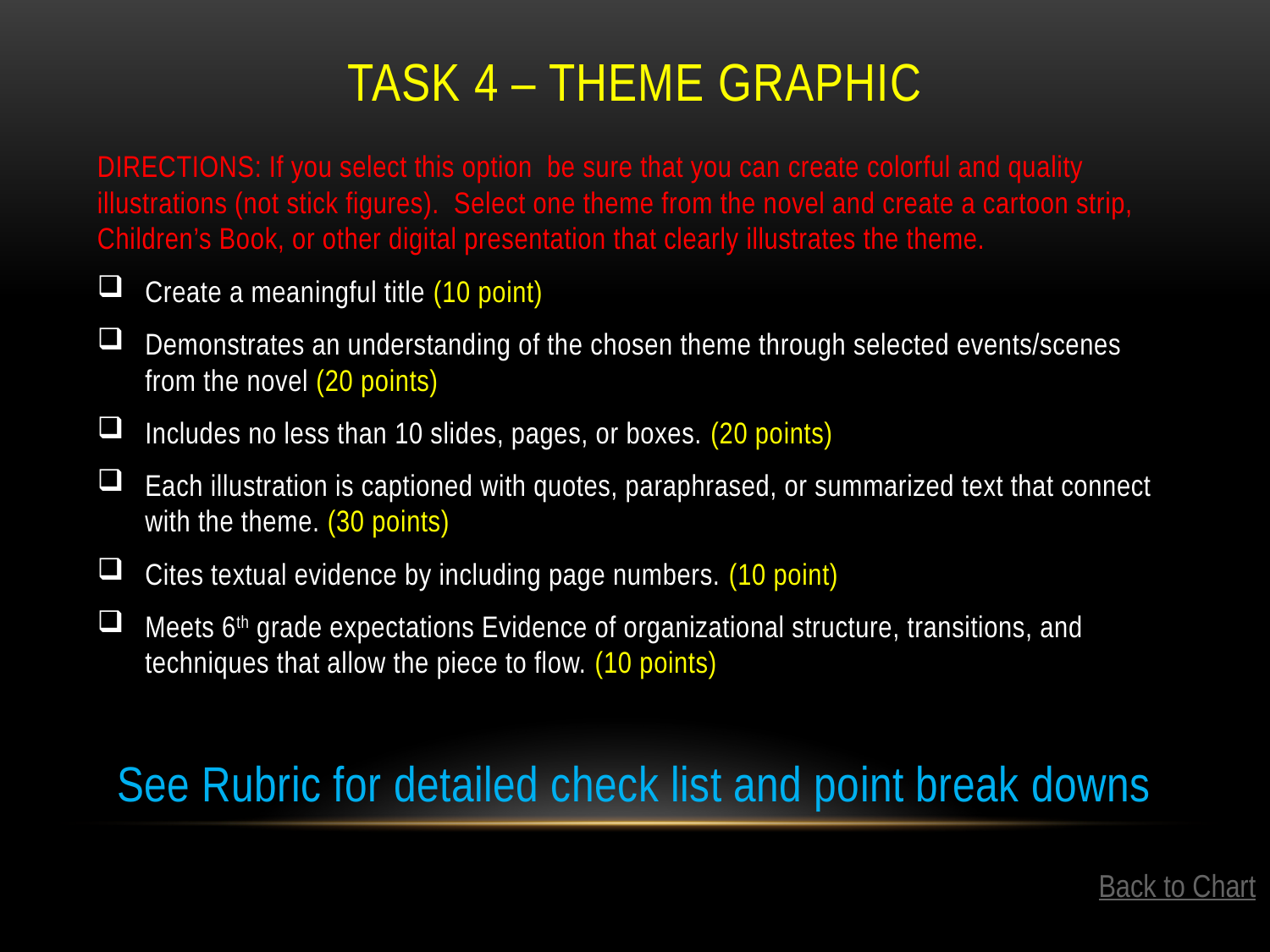

# Task 4 – Theme Graphic
DIRECTIONS: If you select this option  be sure that you can create colorful and quality illustrations (not stick figures).  Select one theme from the novel and create a cartoon strip, Children’s Book, or other digital presentation that clearly illustrates the theme.
Create a meaningful title (10 point)
Demonstrates an understanding of the chosen theme through selected events/scenes from the novel (20 points)
Includes no less than 10 slides, pages, or boxes. (20 points)
Each illustration is captioned with quotes, paraphrased, or summarized text that connect with the theme. (30 points)
Cites textual evidence by including page numbers. (10 point)
Meets 6th grade expectations Evidence of organizational structure, transitions, and techniques that allow the piece to flow. (10 points)

See Rubric for detailed check list and point break downs
Back to Chart